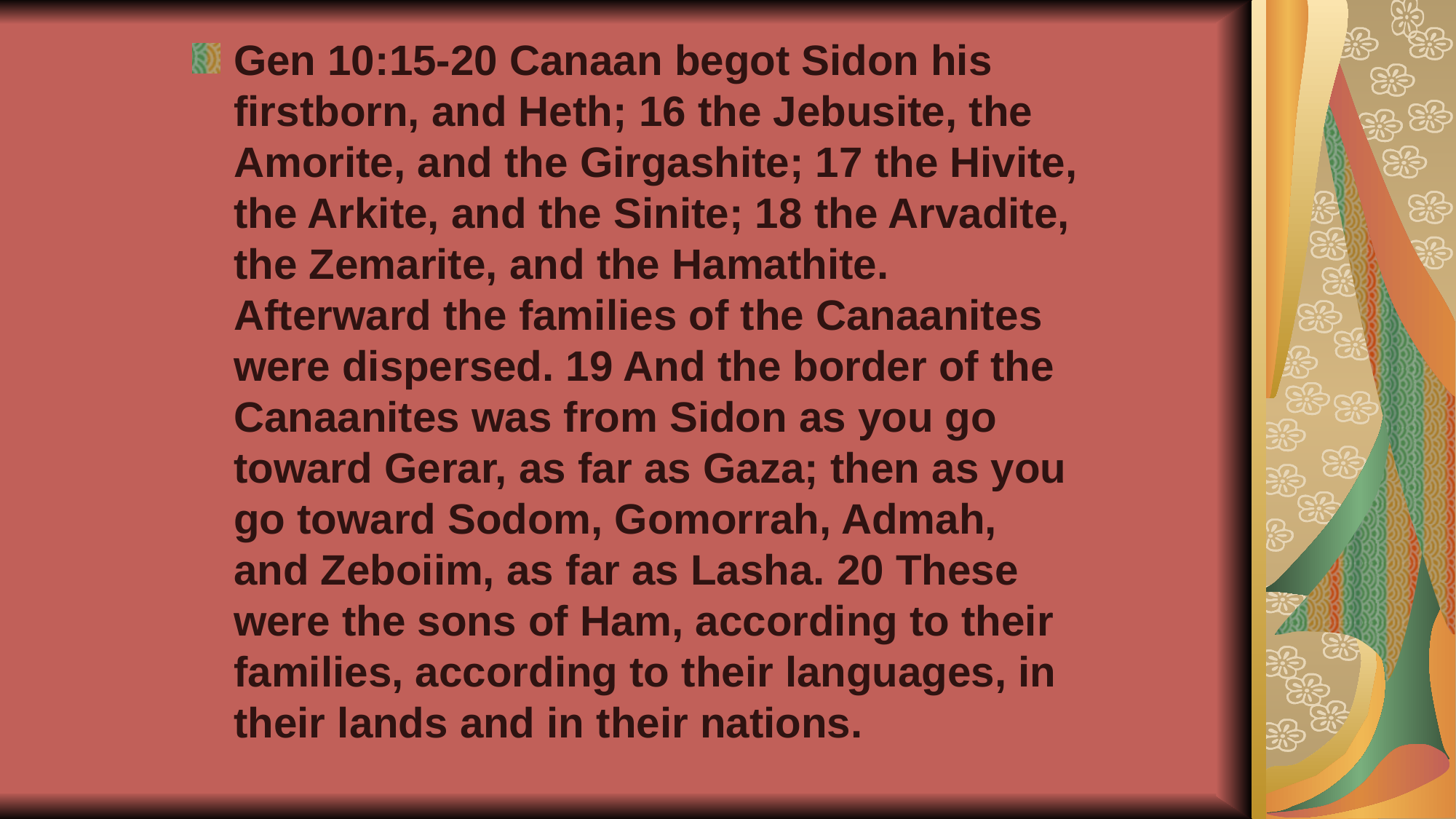

Gen 10:15-20 Canaan begot Sidon his firstborn, and Heth; 16 the Jebusite, the Amorite, and the Girgashite; 17 the Hivite, the Arkite, and the Sinite; 18 the Arvadite, the Zemarite, and the Hamathite. Afterward the families of the Canaanites were dispersed. 19 And the border of the Canaanites was from Sidon as you go toward Gerar, as far as Gaza; then as you go toward Sodom, Gomorrah, Admah, and Zeboiim, as far as Lasha. 20 These were the sons of Ham, according to their families, according to their languages, in their lands and in their nations.